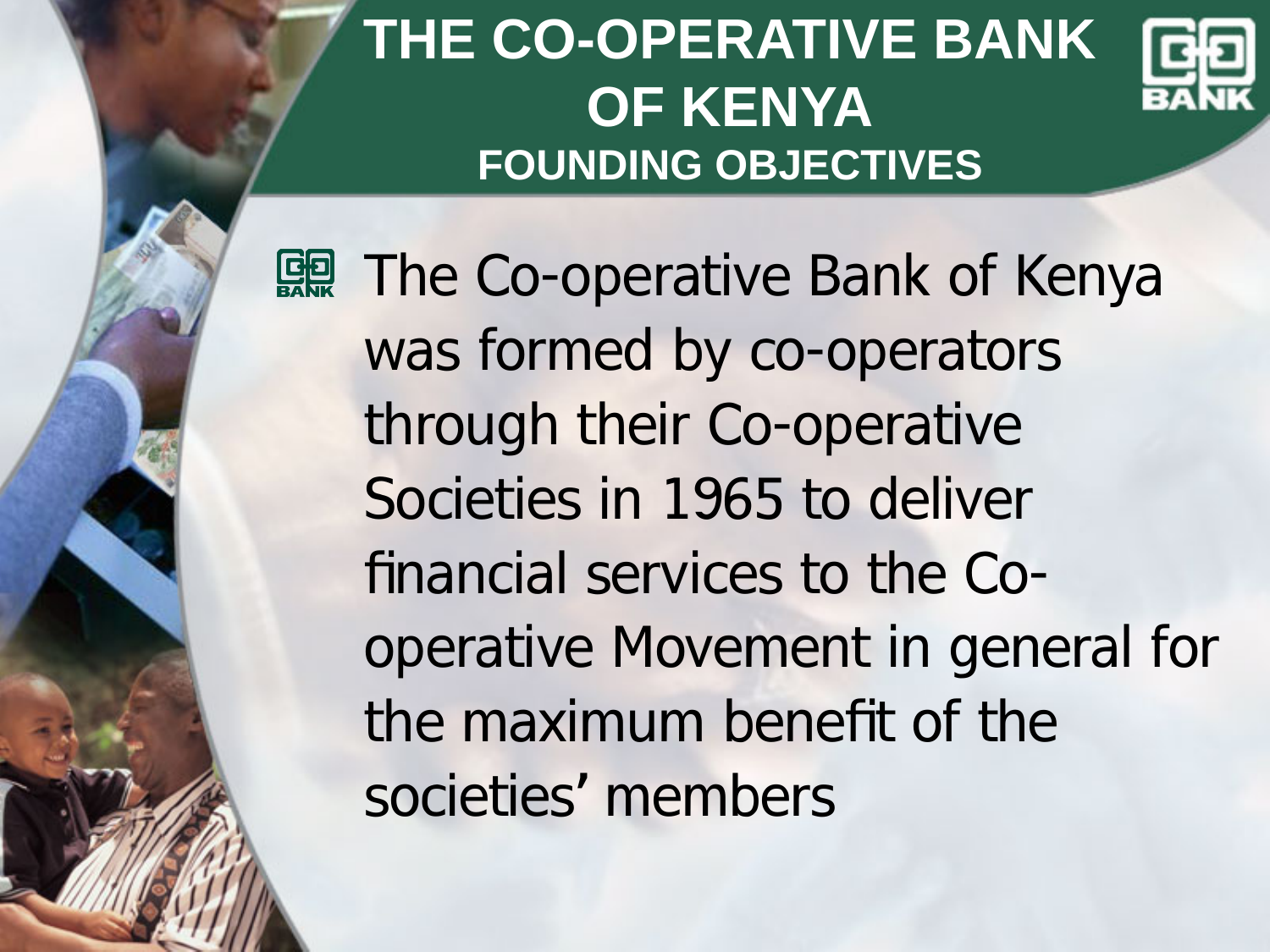

# THE CO-OPERATIVE BANK OF KENYA FOUNDING OBJECTIVES
The Co-operative Bank of Kenya was formed by co-operators through their Co-operative Societies in 1965 to deliver financial services to the Co-operative Movement in general for the maximum benefit of the societies’ members